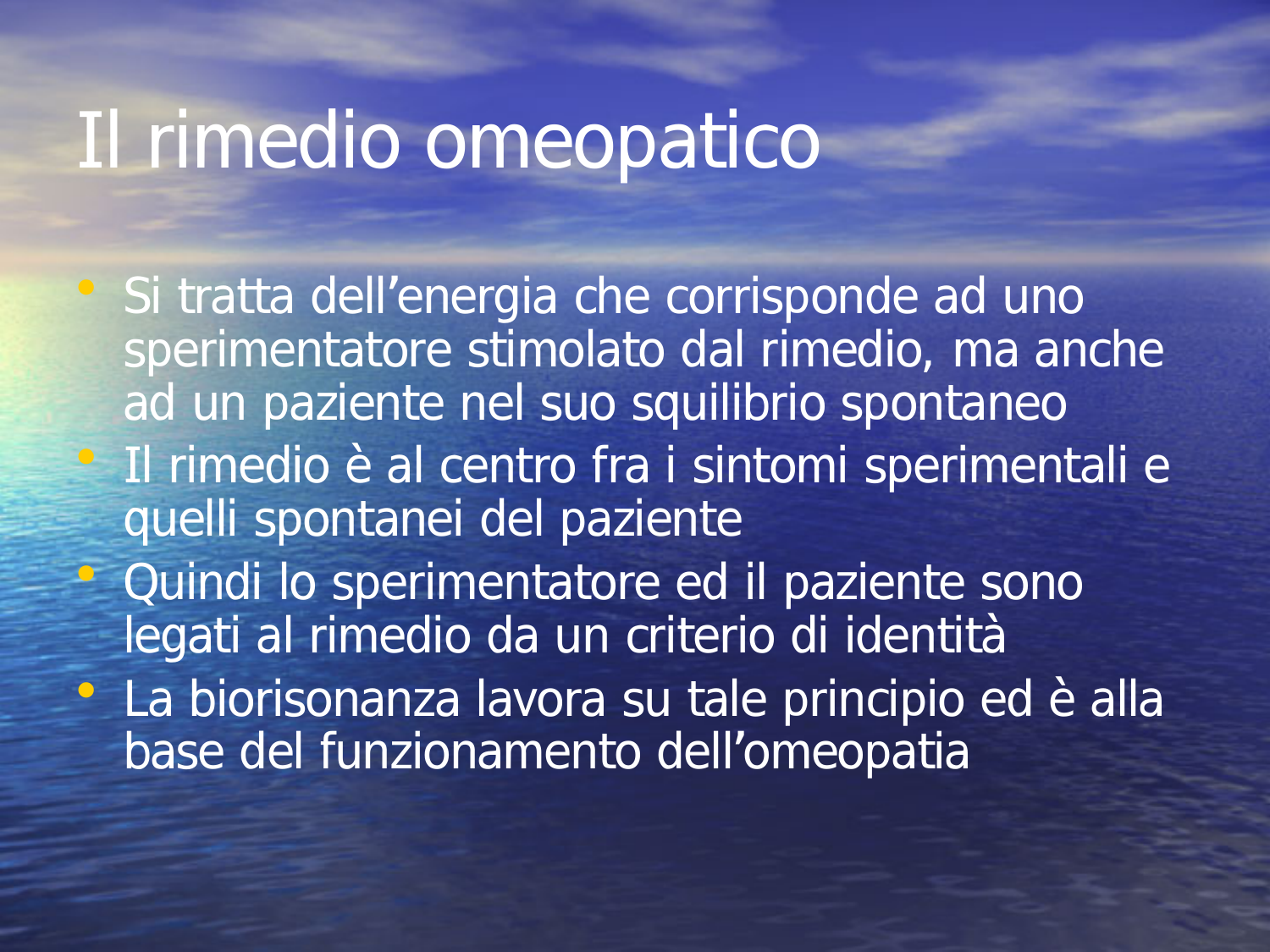

# Il rimedio omeopatico
Si tratta dell’energia che corrisponde ad uno sperimentatore stimolato dal rimedio, ma anche ad un paziente nel suo squilibrio spontaneo
Il rimedio è al centro fra i sintomi sperimentali e quelli spontanei del paziente
Quindi lo sperimentatore ed il paziente sono legati al rimedio da un criterio di identità
La biorisonanza lavora su tale principio ed è alla base del funzionamento dell’omeopatia